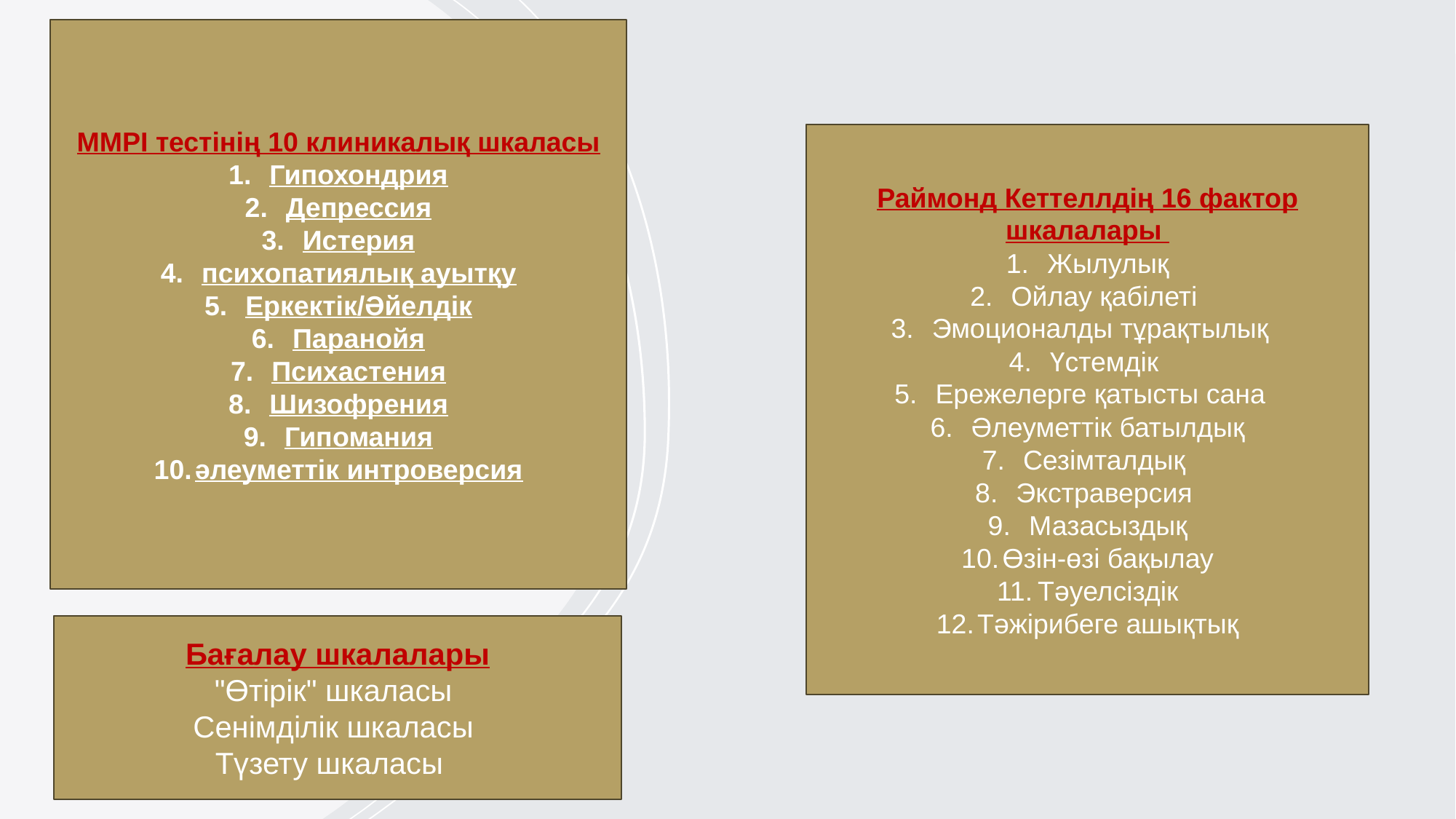

MMPI тестінің 10 клиникалық шкаласы
Гипохондрия
Депрессия
Истерия
психопатиялық ауытқу
Еркектік/Әйелдік
Паранойя
Психастения
Шизофрения
Гипомания
әлеуметтік интроверсия
Раймонд Кеттеллдің 16 фактор шкалалары
Жылулық
Ойлау қабілеті
Эмоционалды тұрақтылық
Үстемдік
Ережелерге қатысты сана
Әлеуметтік батылдық
Сезімталдық
Экстраверсия
Мазасыздық
Өзін-өзі бақылау
Тәуелсіздік
Тәжірибеге ашықтық
#
Бағалау шкалалары
"Өтірік" шкаласы
Сенімділік шкаласы
Түзету шкаласы